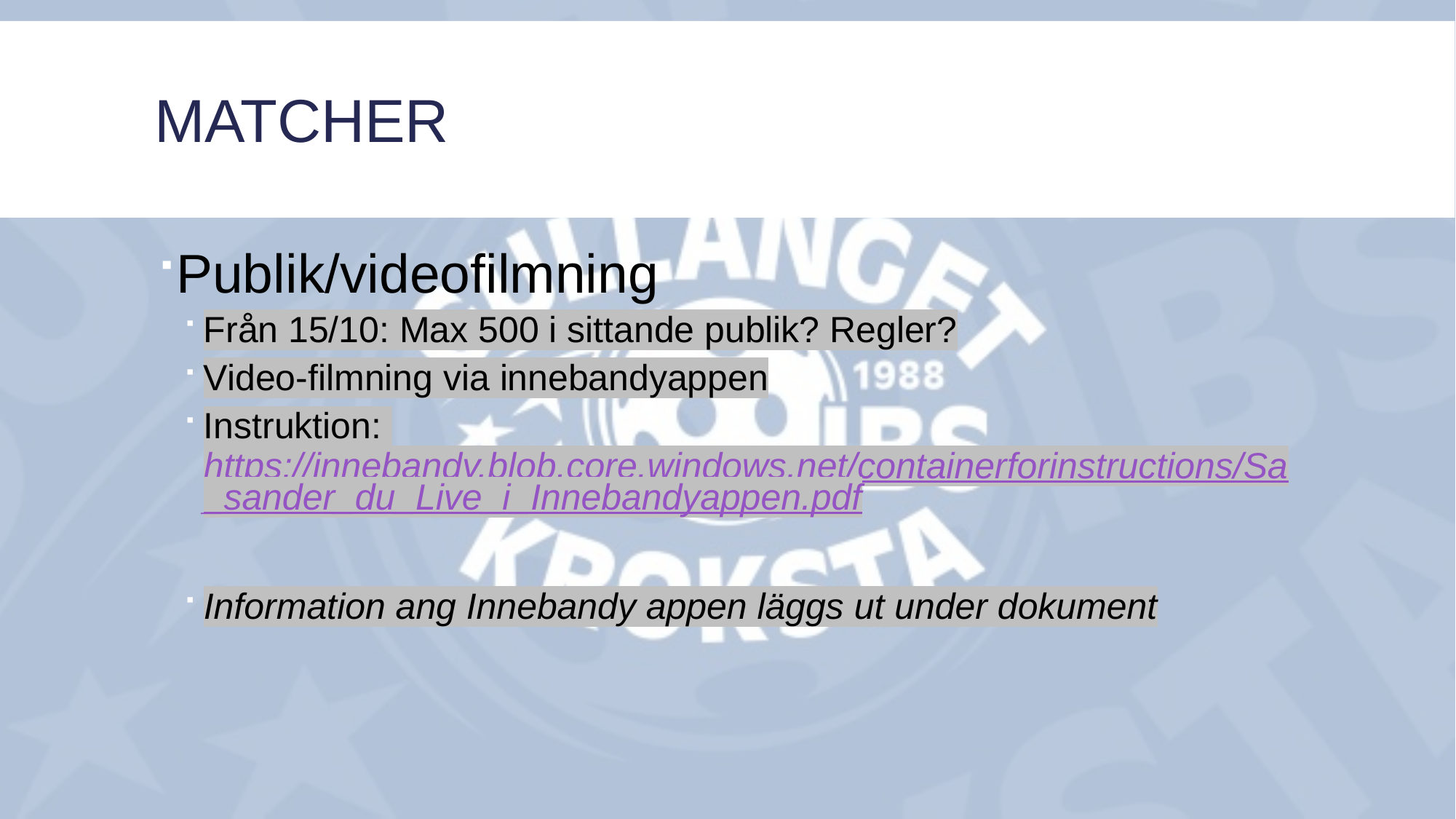

# Matcher
Publik/videofilmning
Från 15/10: Max 500 i sittande publik? Regler?
Video-filmning via innebandyappen
Instruktion: https://innebandy.blob.core.windows.net/containerforinstructions/Sa_sander_du_Live_i_Innebandyappen.pdf

Information ang Innebandy appen läggs ut under dokument